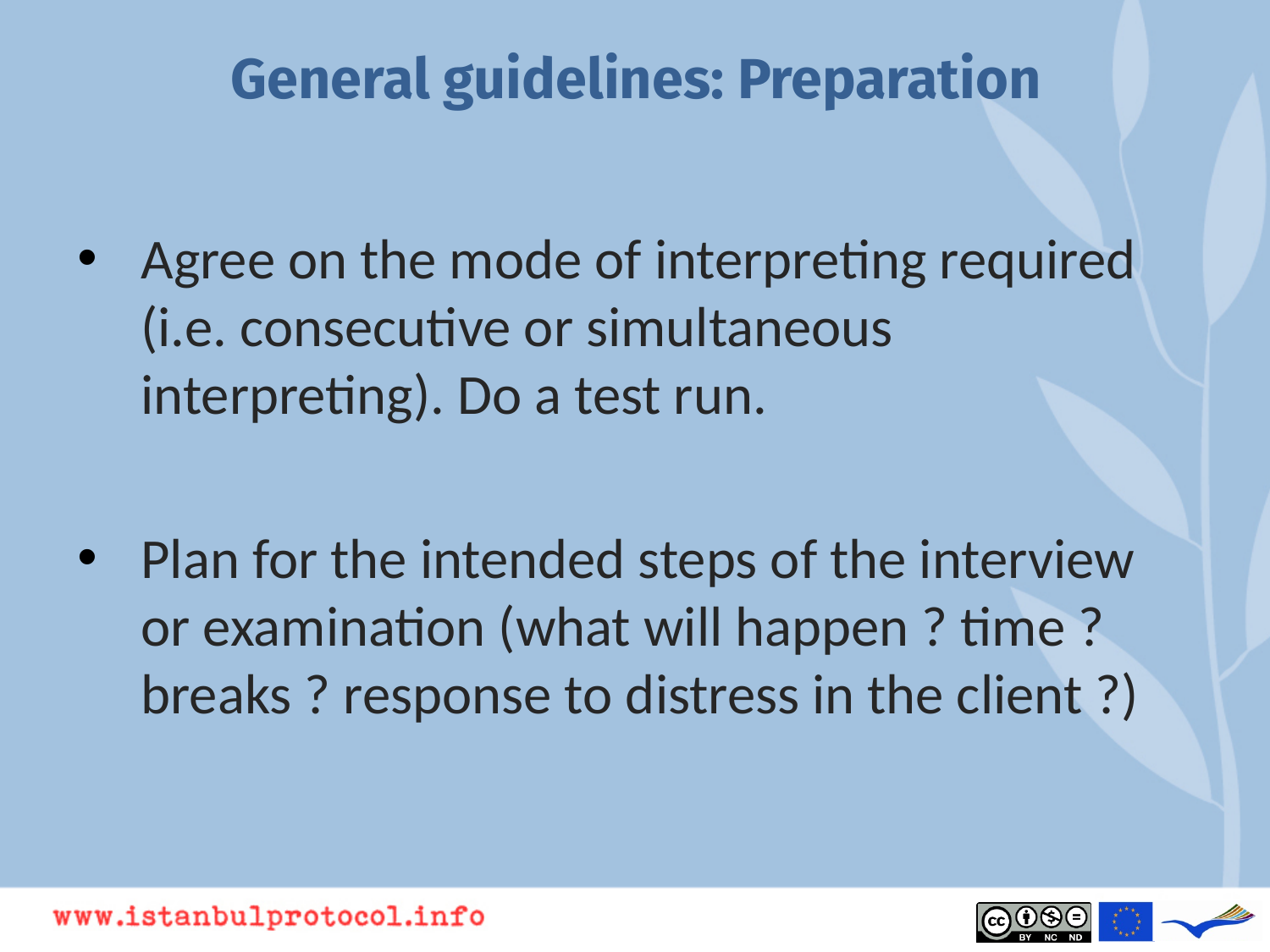

# General guidelines: Preparation
Agree on the mode of interpreting required (i.e. consecutive or simultaneous interpreting). Do a test run.

Plan for the intended steps of the interview or examination (what will happen ? time ? breaks ? response to distress in the client ?)